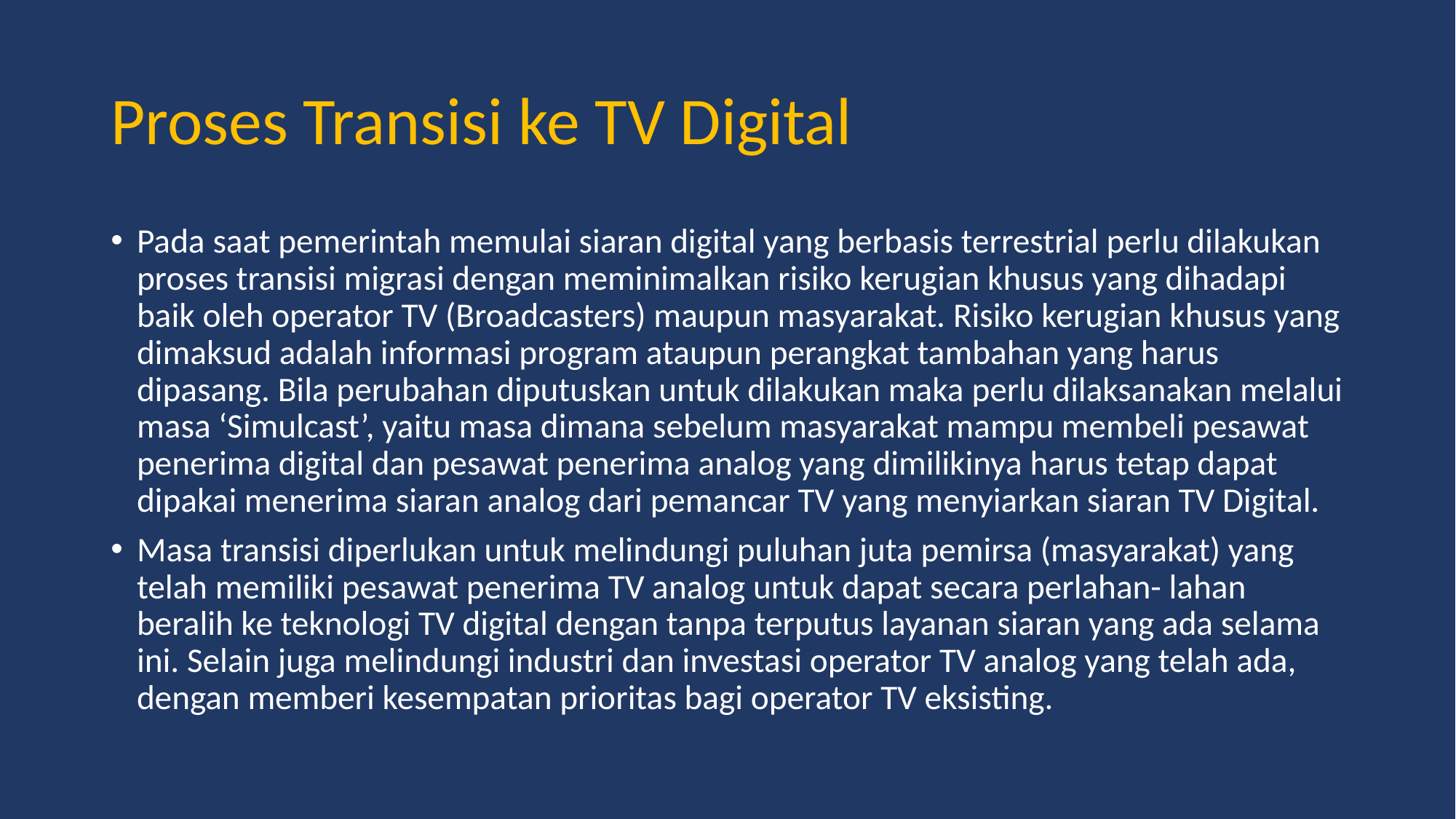

# Proses Transisi ke TV Digital
Pada saat pemerintah memulai siaran digital yang berbasis terrestrial perlu dilakukan proses transisi migrasi dengan meminimalkan risiko kerugian khusus yang dihadapi baik oleh operator TV (Broadcasters) maupun masyarakat. Risiko kerugian khusus yang dimaksud adalah informasi program ataupun perangkat tambahan yang harus dipasang. Bila perubahan diputuskan untuk dilakukan maka perlu dilaksanakan melalui masa ‘Simulcast’, yaitu masa dimana sebelum masyarakat mampu membeli pesawat penerima digital dan pesawat penerima analog yang dimilikinya harus tetap dapat dipakai menerima siaran analog dari pemancar TV yang menyiarkan siaran TV Digital.
Masa transisi diperlukan untuk melindungi puluhan juta pemirsa (masyarakat) yang telah memiliki pesawat penerima TV analog untuk dapat secara perlahan- lahan beralih ke teknologi TV digital dengan tanpa terputus layanan siaran yang ada selama ini. Selain juga melindungi industri dan investasi operator TV analog yang telah ada, dengan memberi kesempatan prioritas bagi operator TV eksisting.